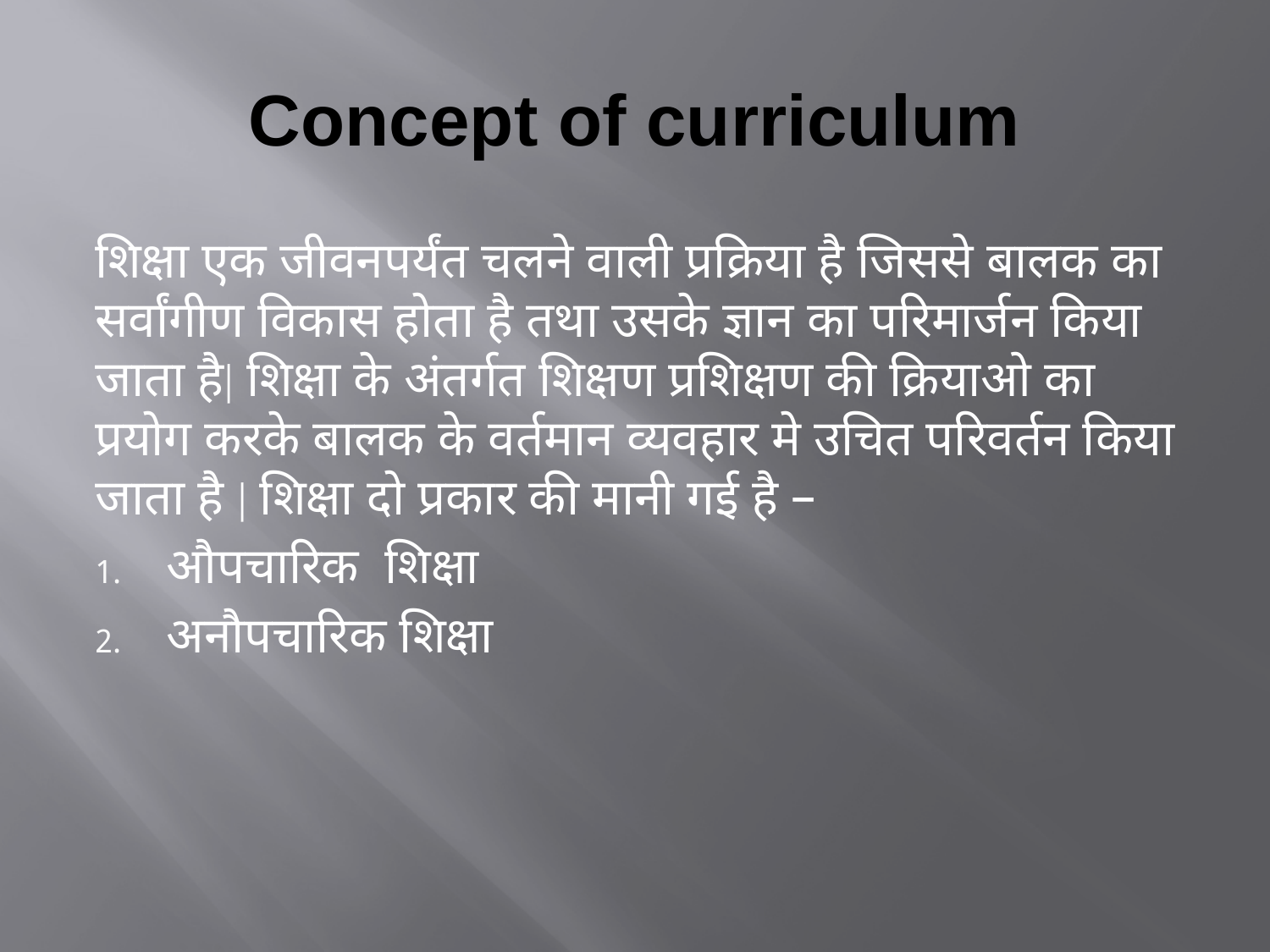

# Concept of curriculum
शिक्षा एक जीवनपर्यंत चलने वाली प्रक्रिया है जिससे बालक का सर्वांगीण विकास होता है तथा उसके ज्ञान का परिमार्जन किया जाता है| शिक्षा के अंतर्गत शिक्षण प्रशिक्षण की क्रियाओ का प्रयोग करके बालक के वर्तमान व्यवहार मे उचित परिवर्तन किया जाता है | शिक्षा दो प्रकार की मानी गई है –
औपचारिक  शिक्षा
अनौपचारिक शिक्षा